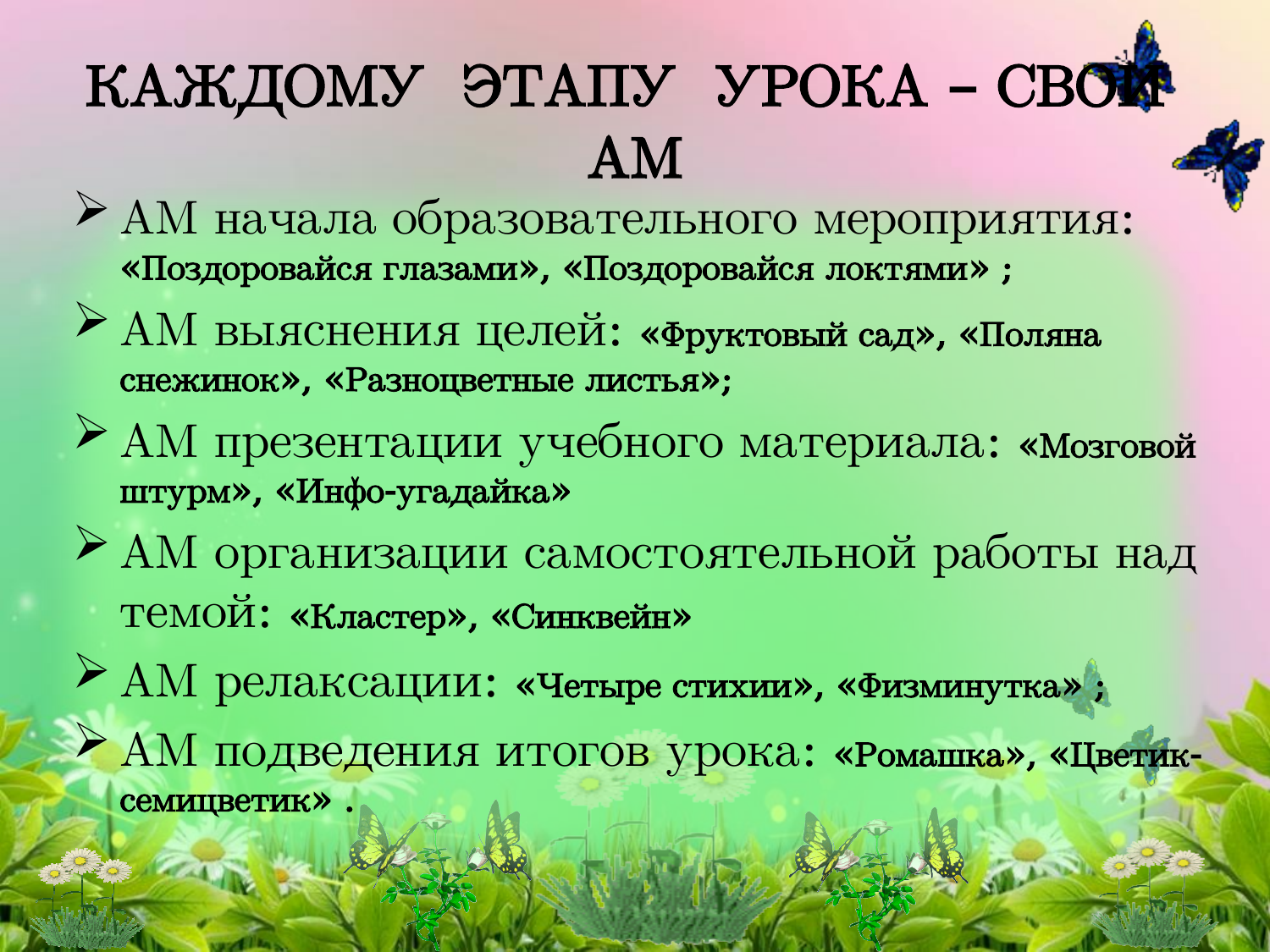

# КАЖДОМУ  ЭТАПУ  УРОКА – СВОИ  АМ
АМ начала образовательного мероприятия: «Поздоровайся глазами», «Поздоровайся локтями» ;
АМ выяснения целей: «Фруктовый сад», «Поляна снежинок», «Разноцветные листья»;
АМ презентации учебного материала: «Мозговой штурм», «Инфо-угадайка»
АМ организации самостоятельной работы над темой: «Кластер», «Синквейн»
АМ релаксации: «Четыре стихии», «Физминутка» ;
АМ подведения итогов урока: «Ромашка», «Цветик-семицветик» .